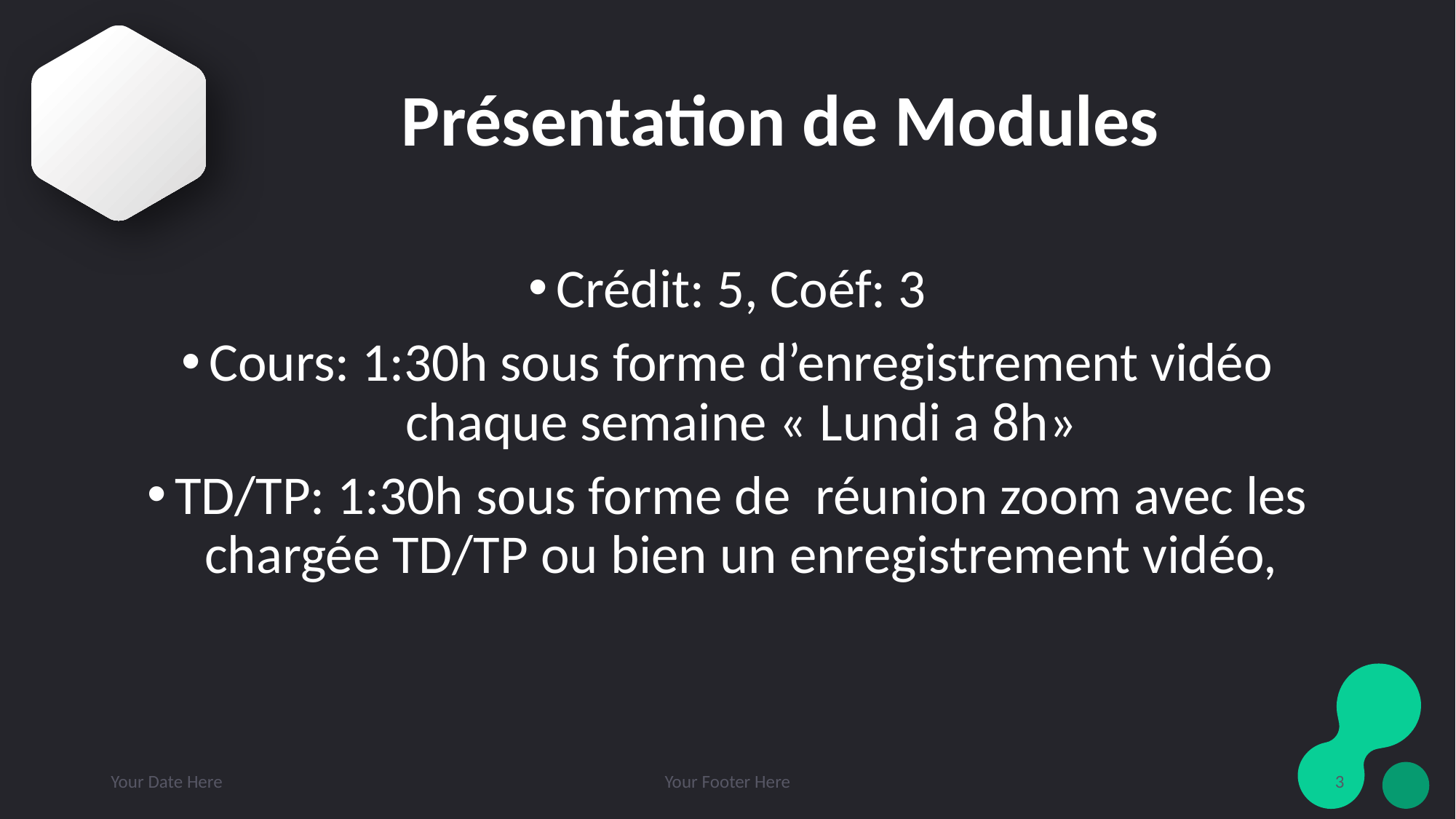

# Présentation de Modules

Crédit: 5, Coéf: 3
Cours: 1:30h sous forme d’enregistrement vidéo chaque semaine « Lundi a 8h»
TD/TP: 1:30h sous forme de  réunion zoom avec les chargée TD/TP ou bien un enregistrement vidéo,

Your Date Here
Your Footer Here
3